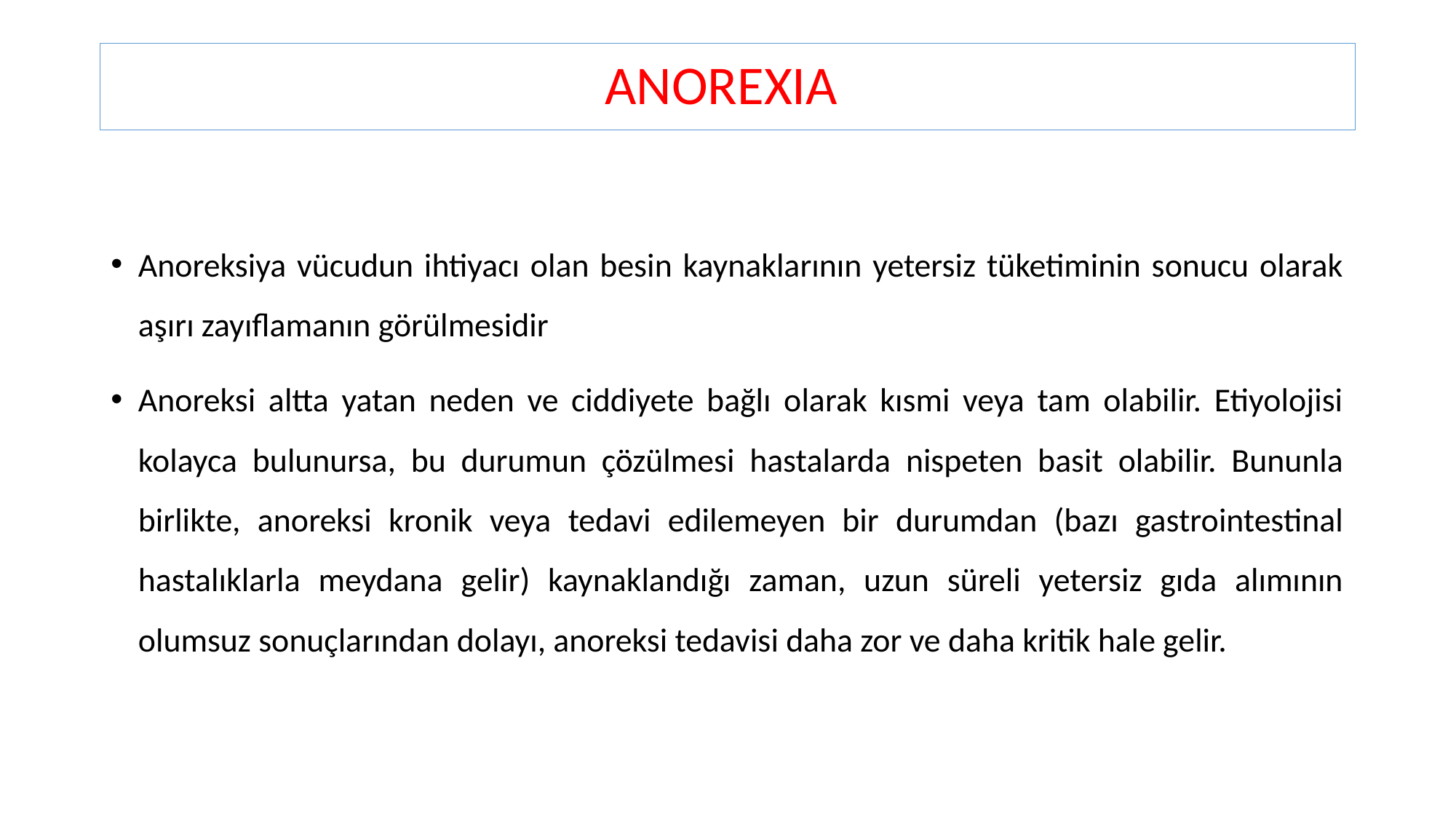

# ANOREXIA
Anoreksiya vücudun ihtiyacı olan besin kaynaklarının yetersiz tüketiminin sonucu olarak aşırı zayıflamanın görülmesidir
Anoreksi altta yatan neden ve ciddiyete bağlı olarak kısmi veya tam olabilir. Etiyolojisi kolayca bulunursa, bu durumun çözülmesi hastalarda nispeten basit olabilir. Bununla birlikte, anoreksi kronik veya tedavi edilemeyen bir durumdan (bazı gastrointestinal hastalıklarla meydana gelir) kaynaklandığı zaman, uzun süreli yetersiz gıda alımının olumsuz sonuçlarından dolayı, anoreksi tedavisi daha zor ve daha kritik hale gelir.